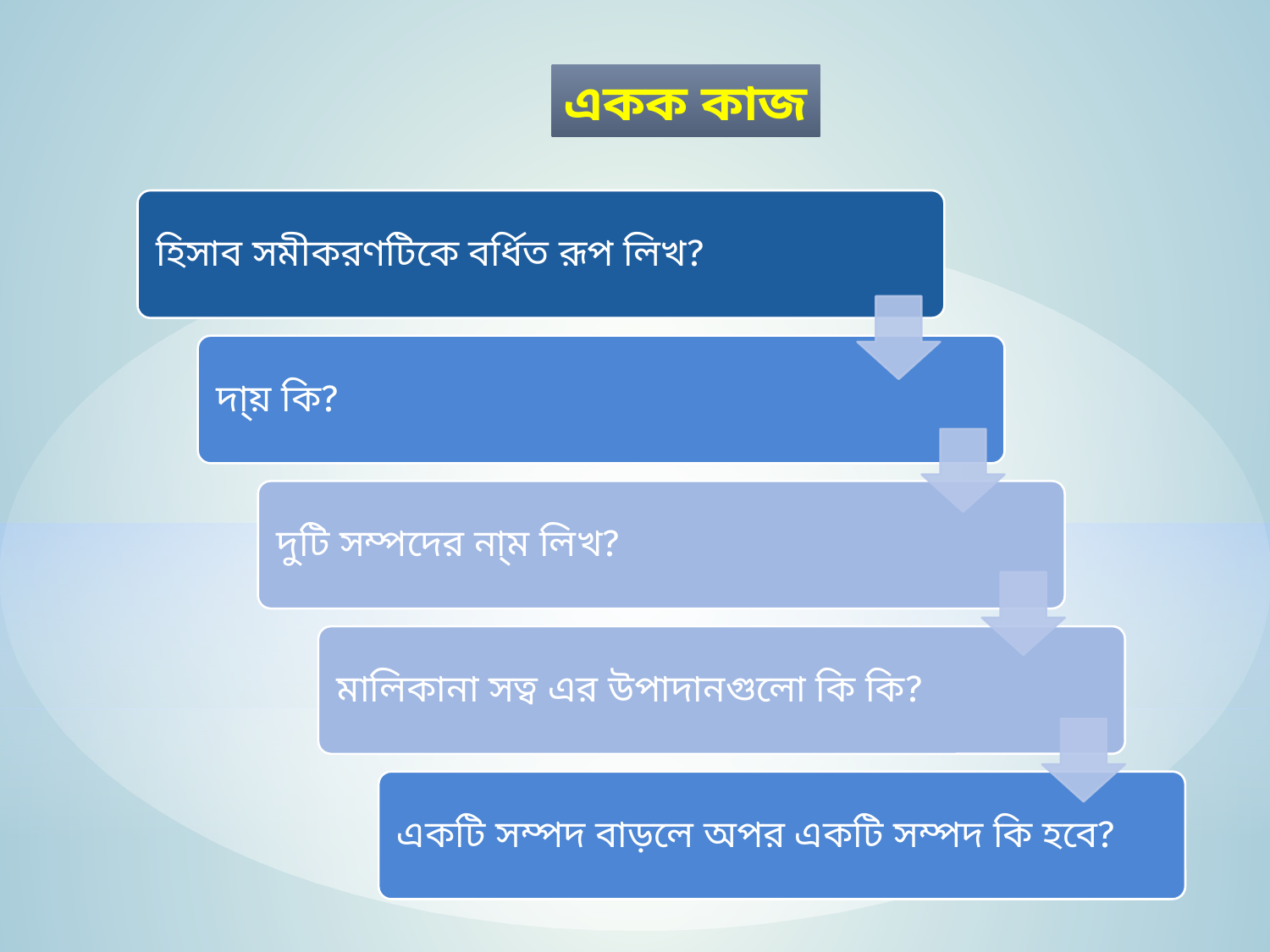

একক কাজ
হিসাব সমীকরণটিকে বর্ধিত রূপ লিখ?
দা্য় কি?
দুটি সম্পদের না্ম লিখ?
মালিকানা সত্ব এর উপাদানগুলো কি কি?
একটি সম্পদ বাড়লে অপর একটি সম্পদ কি হবে?